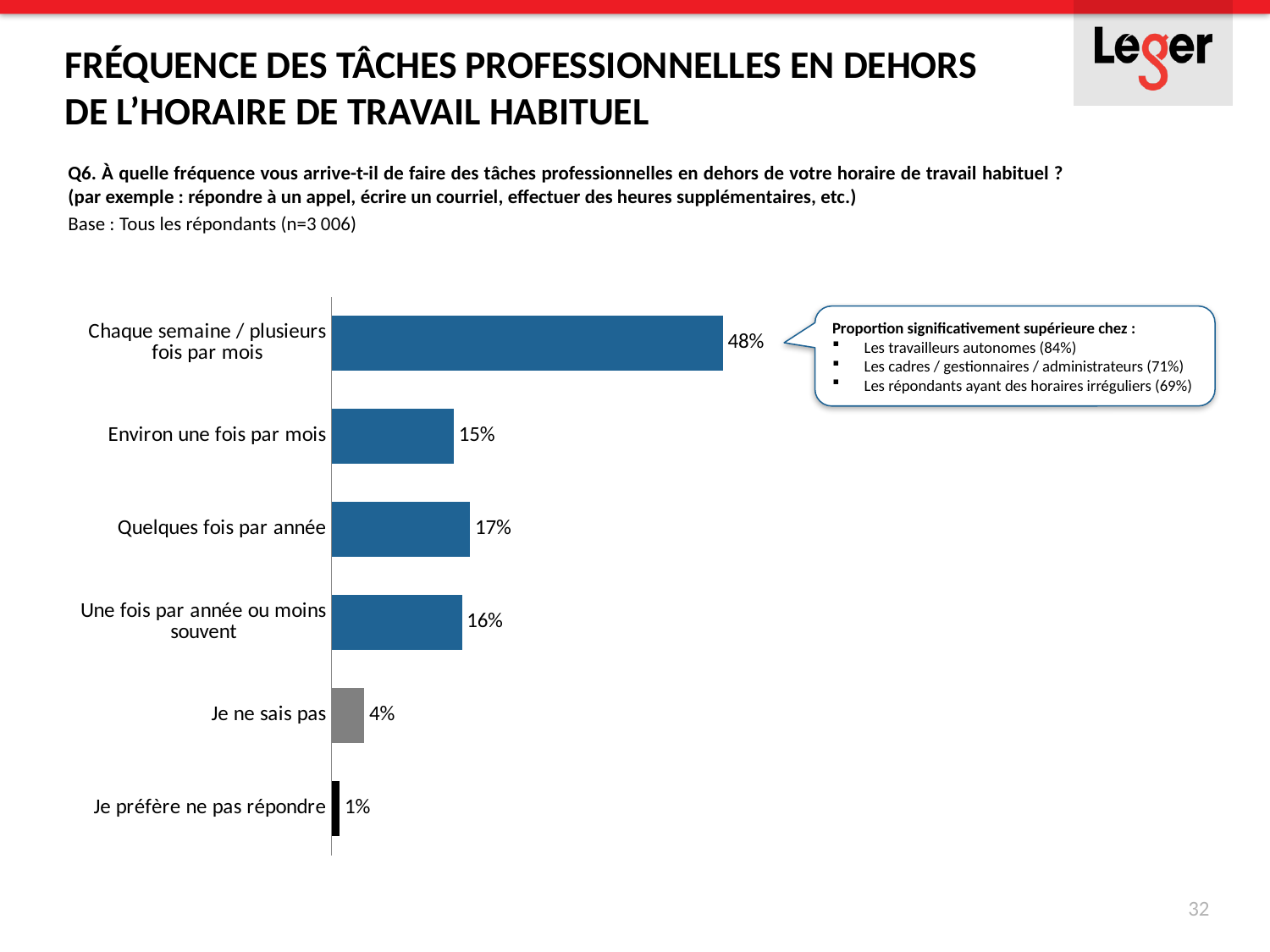

Fréquence des tâches professionnelles en dehors de l’horaire de travail habituel
Q6. À quelle fréquence vous arrive-t-il de faire des tâches professionnelles en dehors de votre horaire de travail habituel ? (par exemple : répondre à un appel, écrire un courriel, effectuer des heures supplémentaires, etc.)
Base : Tous les répondants (n=3 006)

### Chart

| Category | Série 1 |
|---|---|
| Chaque semaine / plusieurs fois par mois | 0.48 |
| Environ une fois par mois | 0.15 |
| Quelques fois par année | 0.17 |
| Une fois par année ou moins souvent | 0.16 |
| Je ne sais pas | 0.04 |
| Je préfère ne pas répondre | 0.01 |
Proportion significativement supérieure chez :
Les travailleurs autonomes (84%)
Les cadres / gestionnaires / administrateurs (71%)
Les répondants ayant des horaires irréguliers (69%)
32